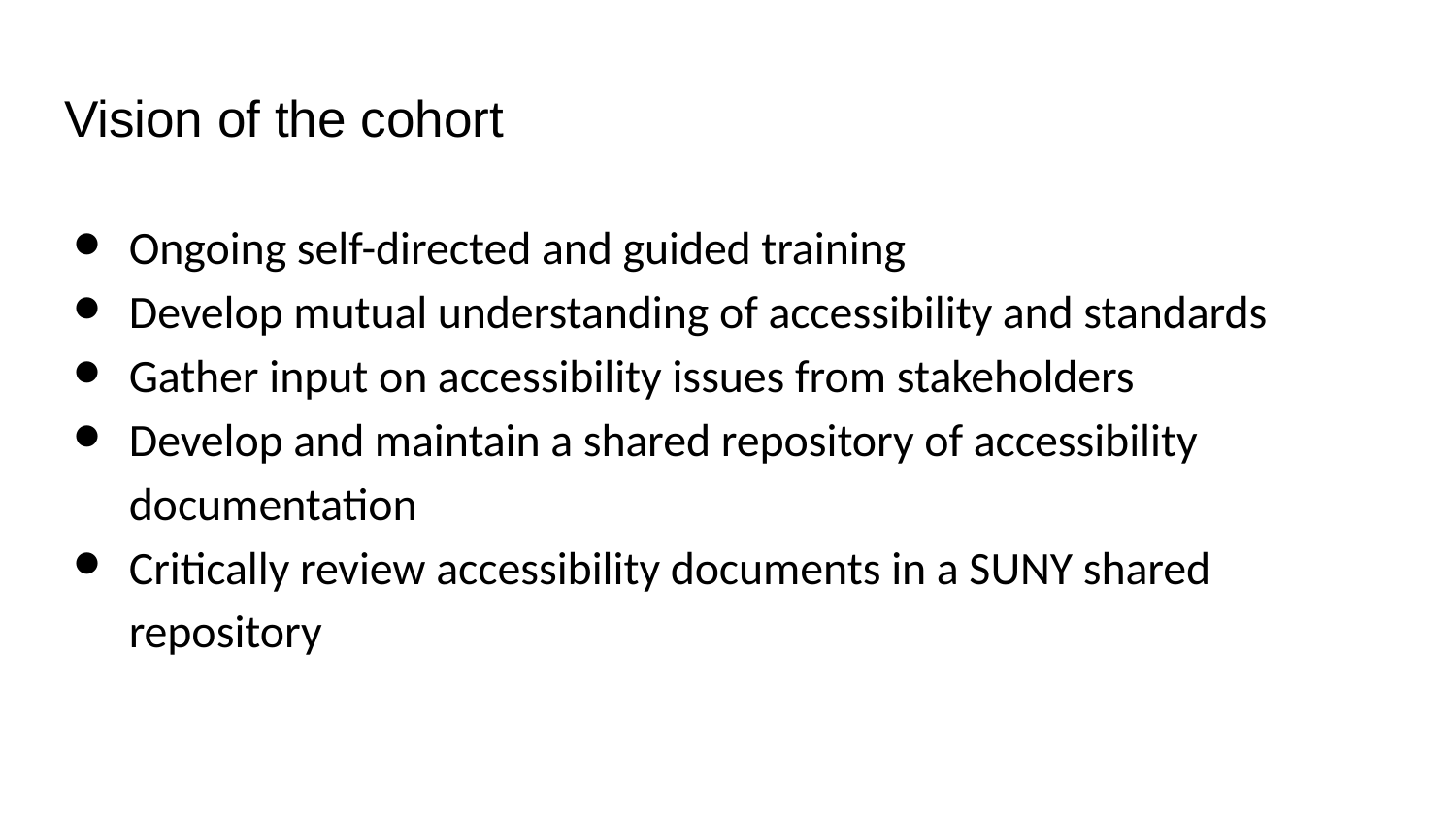

# Vision of the cohort
Ongoing self-directed and guided training
Develop mutual understanding of accessibility and standards
Gather input on accessibility issues from stakeholders
Develop and maintain a shared repository of accessibility documentation
Critically review accessibility documents in a SUNY shared repository